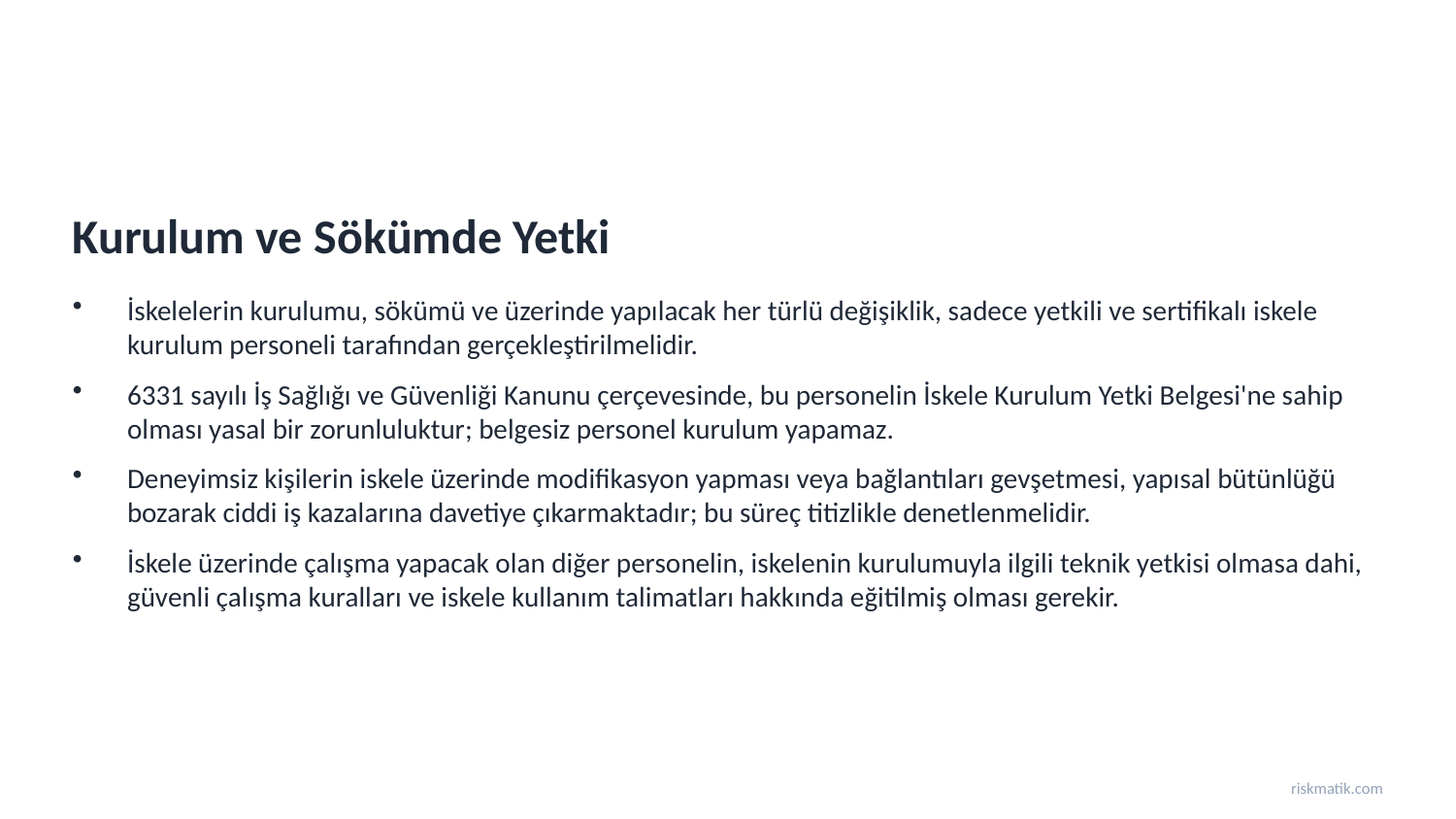

Kurulum ve Sökümde Yetki
İskelelerin kurulumu, sökümü ve üzerinde yapılacak her türlü değişiklik, sadece yetkili ve sertifikalı iskele kurulum personeli tarafından gerçekleştirilmelidir.
6331 sayılı İş Sağlığı ve Güvenliği Kanunu çerçevesinde, bu personelin İskele Kurulum Yetki Belgesi'ne sahip olması yasal bir zorunluluktur; belgesiz personel kurulum yapamaz.
Deneyimsiz kişilerin iskele üzerinde modifikasyon yapması veya bağlantıları gevşetmesi, yapısal bütünlüğü bozarak ciddi iş kazalarına davetiye çıkarmaktadır; bu süreç titizlikle denetlenmelidir.
İskele üzerinde çalışma yapacak olan diğer personelin, iskelenin kurulumuyla ilgili teknik yetkisi olmasa dahi, güvenli çalışma kuralları ve iskele kullanım talimatları hakkında eğitilmiş olması gerekir.
riskmatik.com